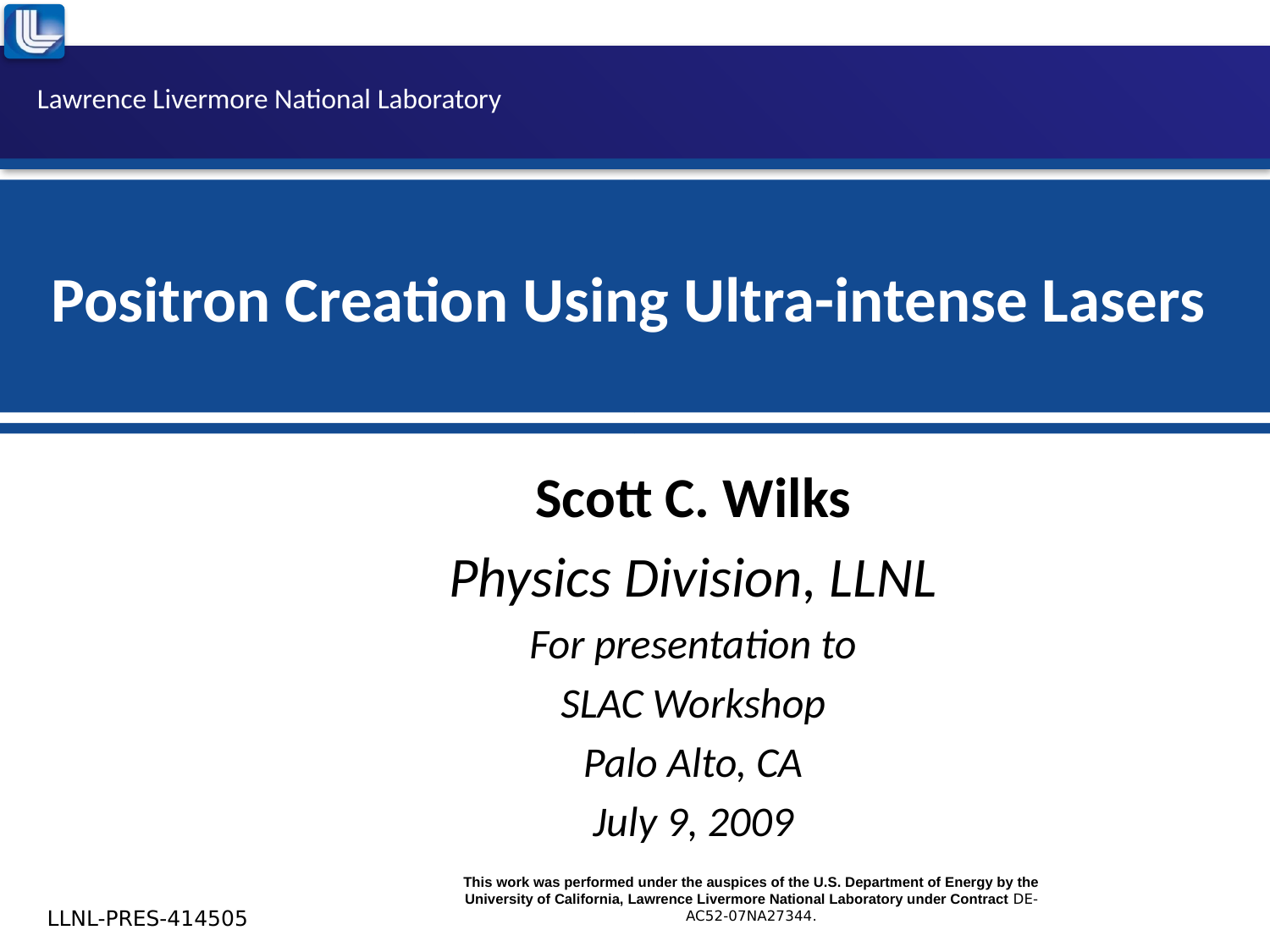

Lawrence Livermore National Laboratory

Positron Creation Using Ultra-intense Lasers

Scott C. Wilks
Physics Division, LLNL
For presentation to
SLAC Workshop
Palo Alto, CA
July 9, 2009
This work was performed under the auspices of the U.S. Department of Energy by the University of California, Lawrence Livermore National Laboratory under Contract DE-AC52-07NA27344.
LLNL-PRES-414505